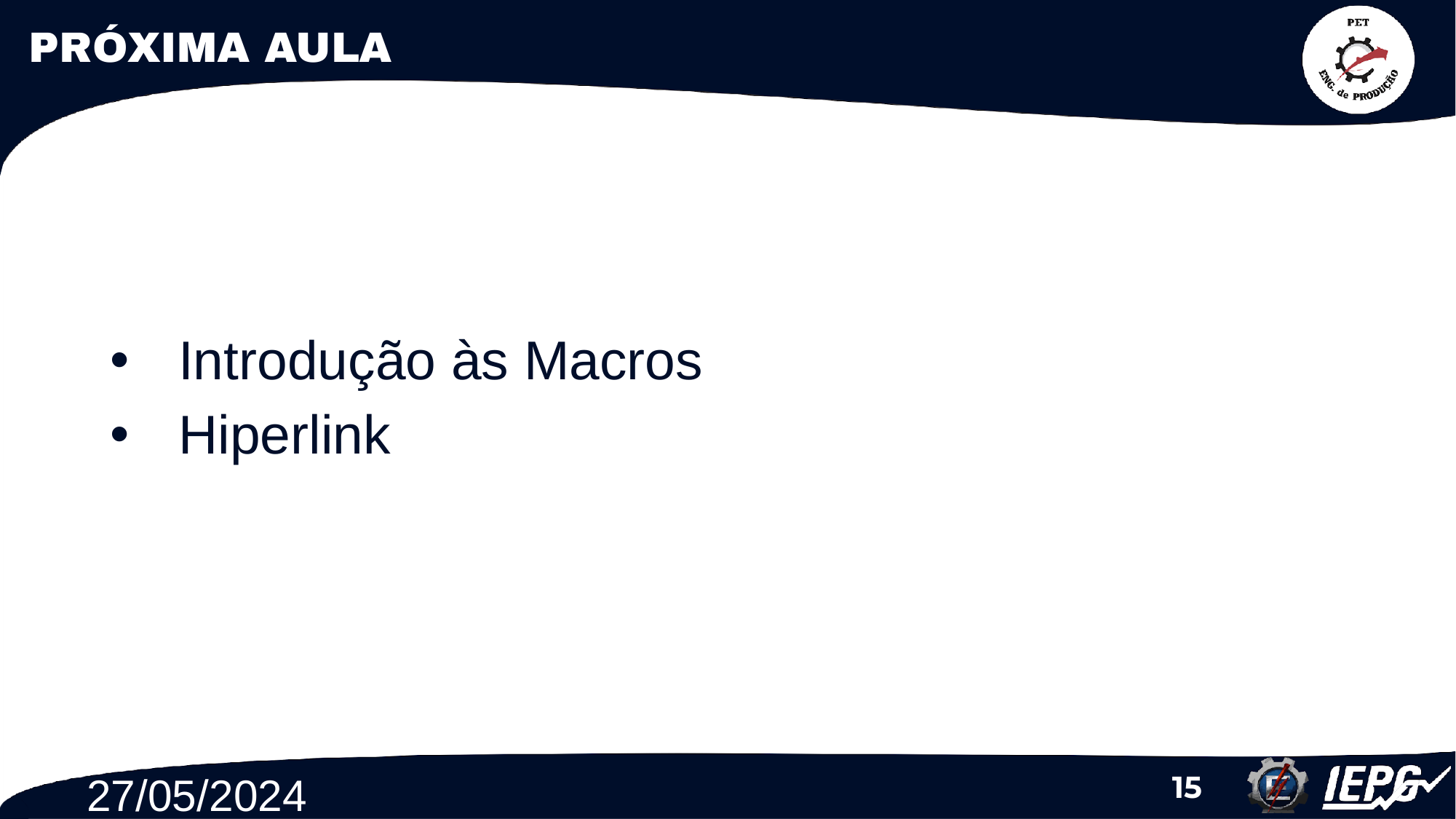

# PRÓXIMA AULA
Introdução às Macros
Hiperlink

27/05/2024
15